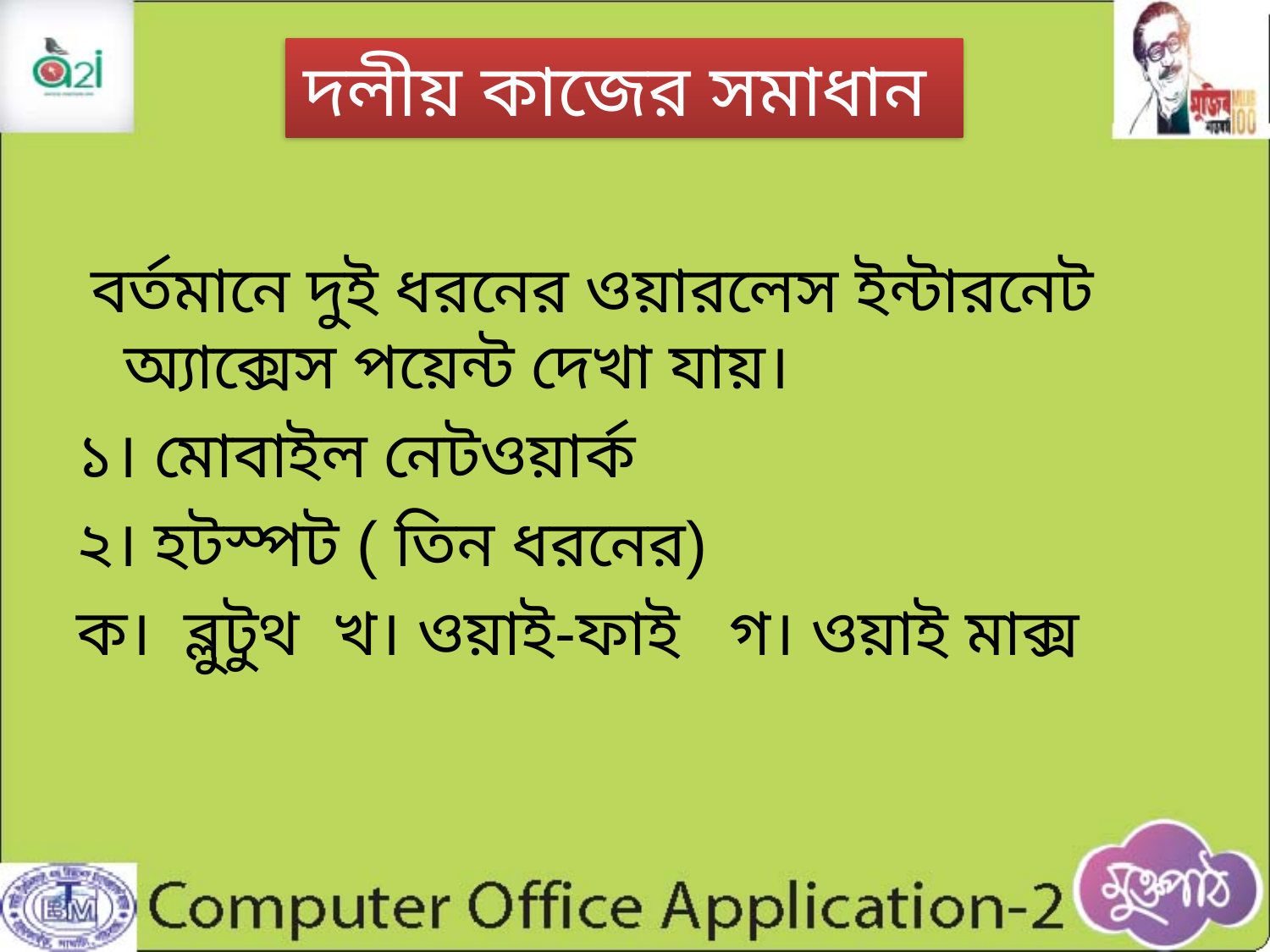

# দলীয় কাজের সমাধান
 বর্তমানে দুই ধরনের ওয়ারলেস ইন্টারনেট অ্যাক্সেস পয়েন্ট দেখা যায়।
১। মোবাইল নেটওয়ার্ক
২। হটস্পট ( তিন ধরনের)
ক।  ব্লুটুথ  খ। ওয়াই-ফাই   গ। ওয়াই মাক্স